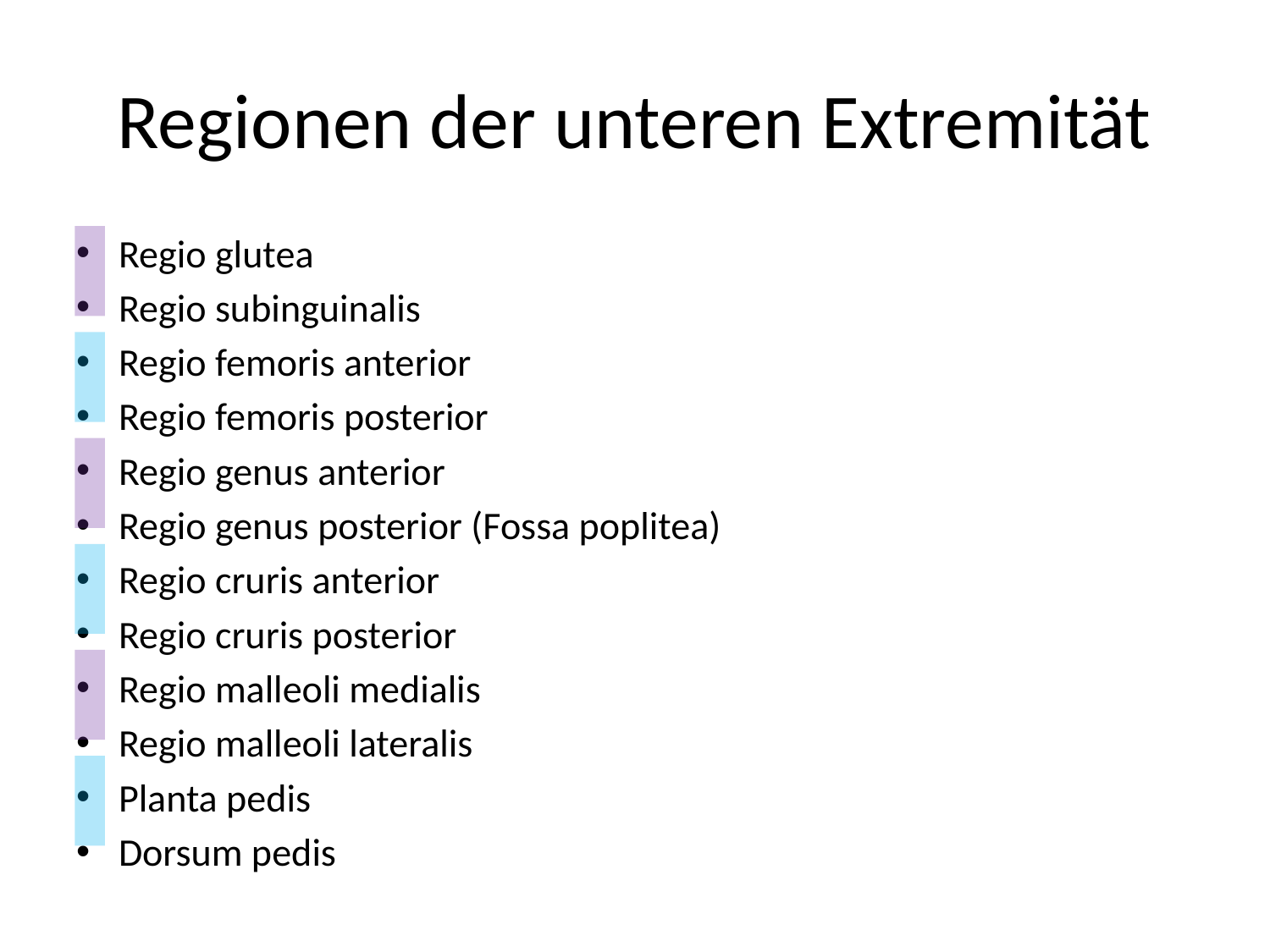

# Regionen der unteren Extremität
Regio glutea
Regio subinguinalis
Regio femoris anterior
Regio femoris posterior
Regio genus anterior
Regio genus posterior (Fossa poplitea)
Regio cruris anterior
Regio cruris posterior
Regio malleoli medialis
Regio malleoli lateralis
Planta pedis
Dorsum pedis